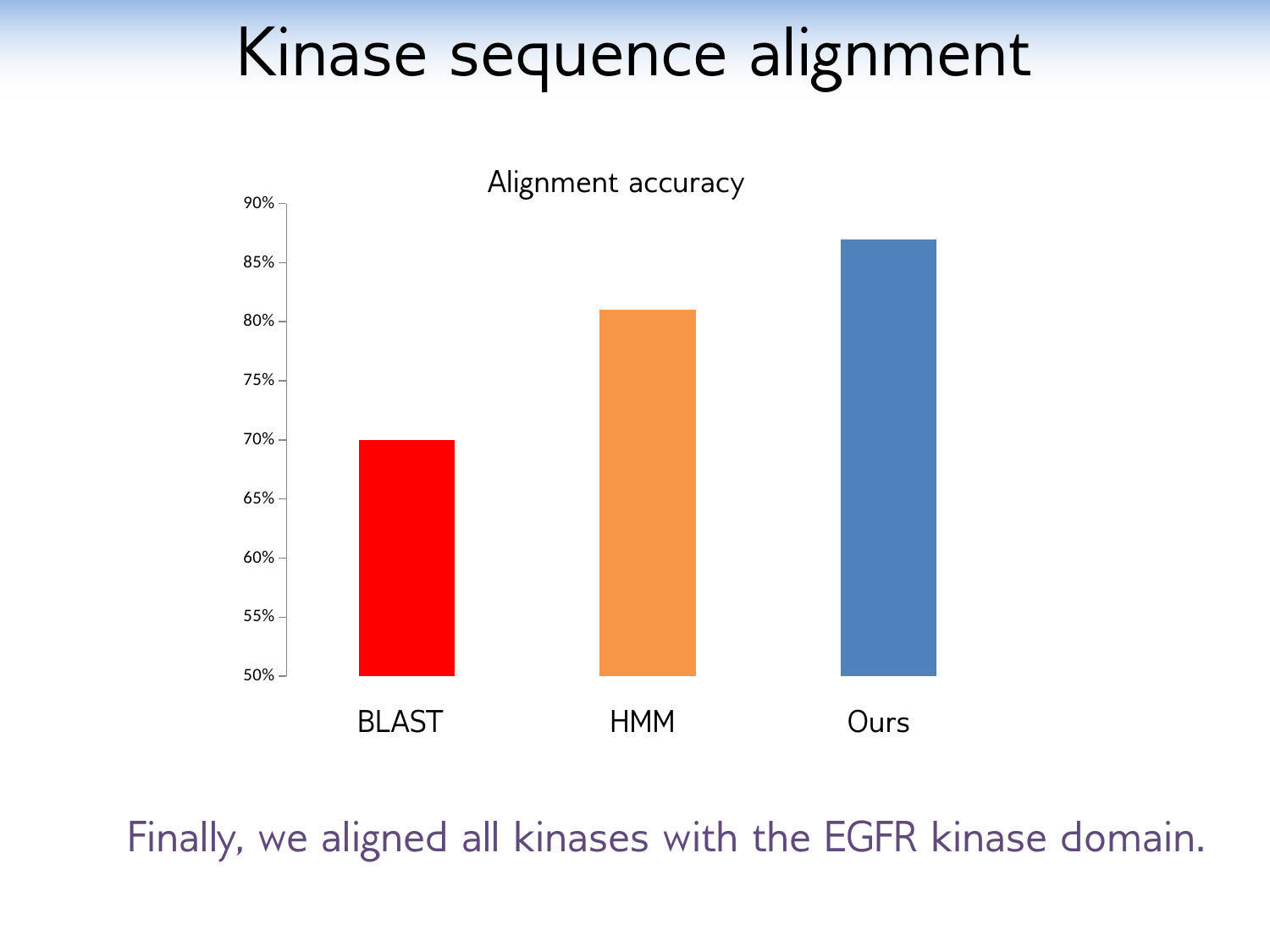

Kinase sequence alignment
Alignment accuracy

### Chart

| Category |  |
|---|---|
BLAST
HMM
Ours
Finally, we aligned all kinases with the EGFR kinase domain.